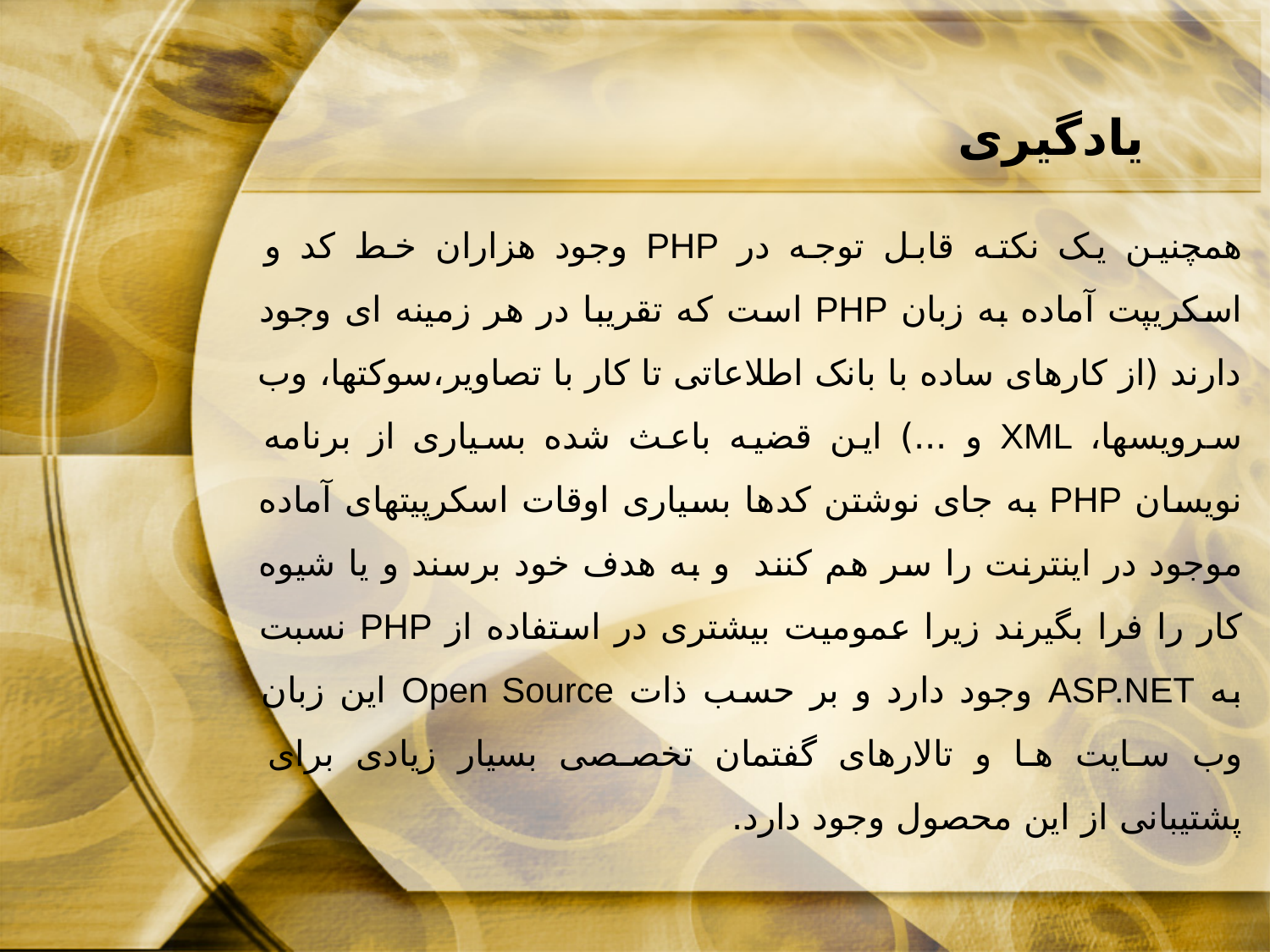

یادگیری
همچنین یک نکته قابل توجه در PHP وجود هزاران خط کد و اسکریپت آماده به زبان PHP است که تقریبا در هر زمینه ای وجود دارند (از کارهای ساده با بانک اطلاعاتی تا کار با تصاویر،سوکتها، وب سرویسها، XML و ...) این قضیه باعث شده بسیاری از برنامه نویسان PHP به جای نوشتن کدها بسیاری اوقات اسکرپیتهای آماده موجود در اینترنت را سر هم کنند  و به هدف خود برسند و یا شیوه کار را فرا بگیرند زیرا عمومیت بیشتری در استفاده از PHP نسبت به ASP.NET وجود دارد و بر حسب ذات Open Source این زبان وب سایت ها و تالارهای گفتمان تخصصی بسیار زیادی برای پشتیبانی از این محصول وجود دارد.